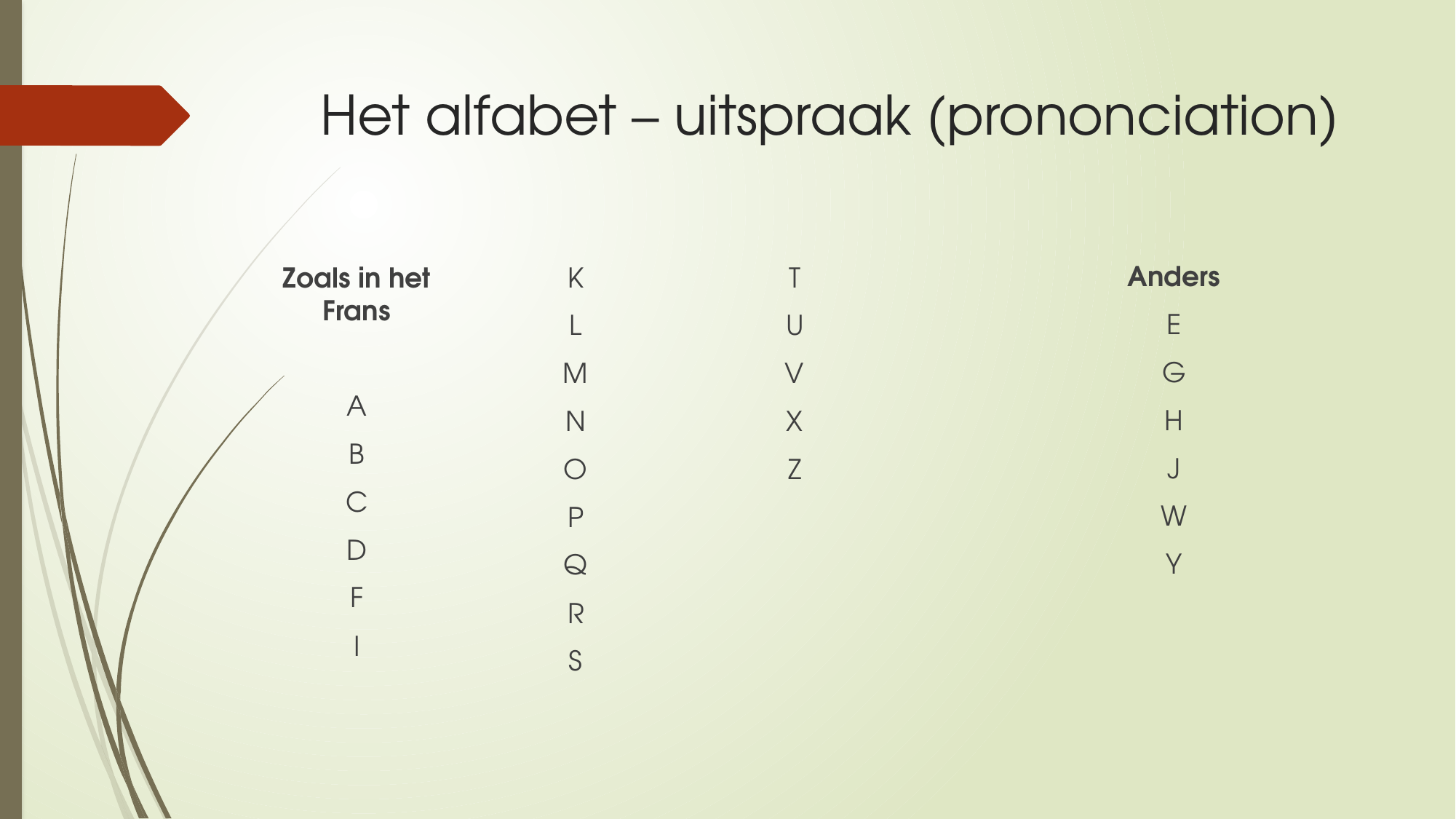

# Het alfabet – uitspraak (prononciation)
Anders
E
G
H
J
W
Y

Zoals in het Frans

A
B
C
D
F
I
K
L
M
N
O
P
Q
R
S
T
U
V
X
Z